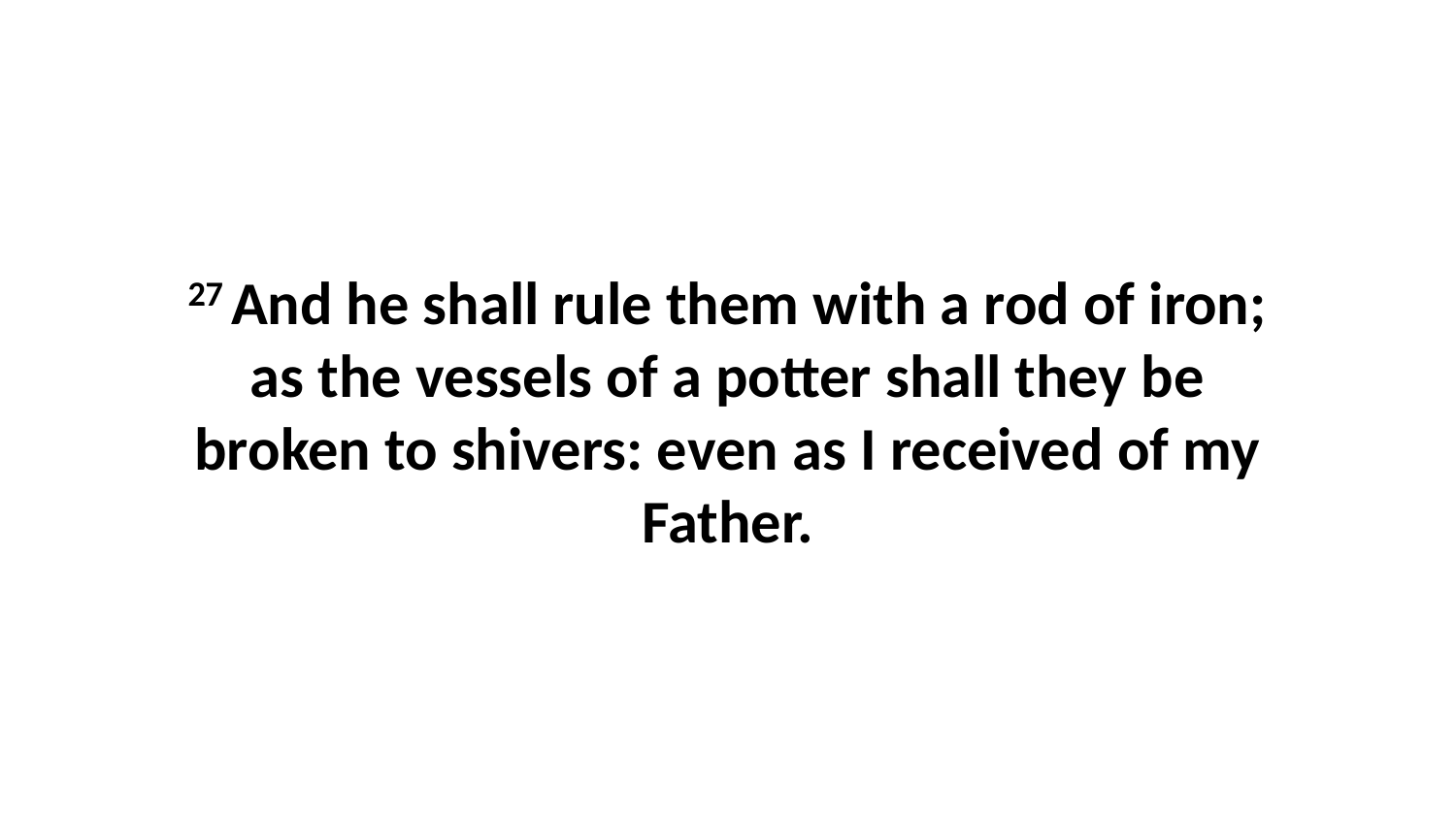

27 And he shall rule them with a rod of iron; as the vessels of a potter shall they be broken to shivers: even as I received of my Father.